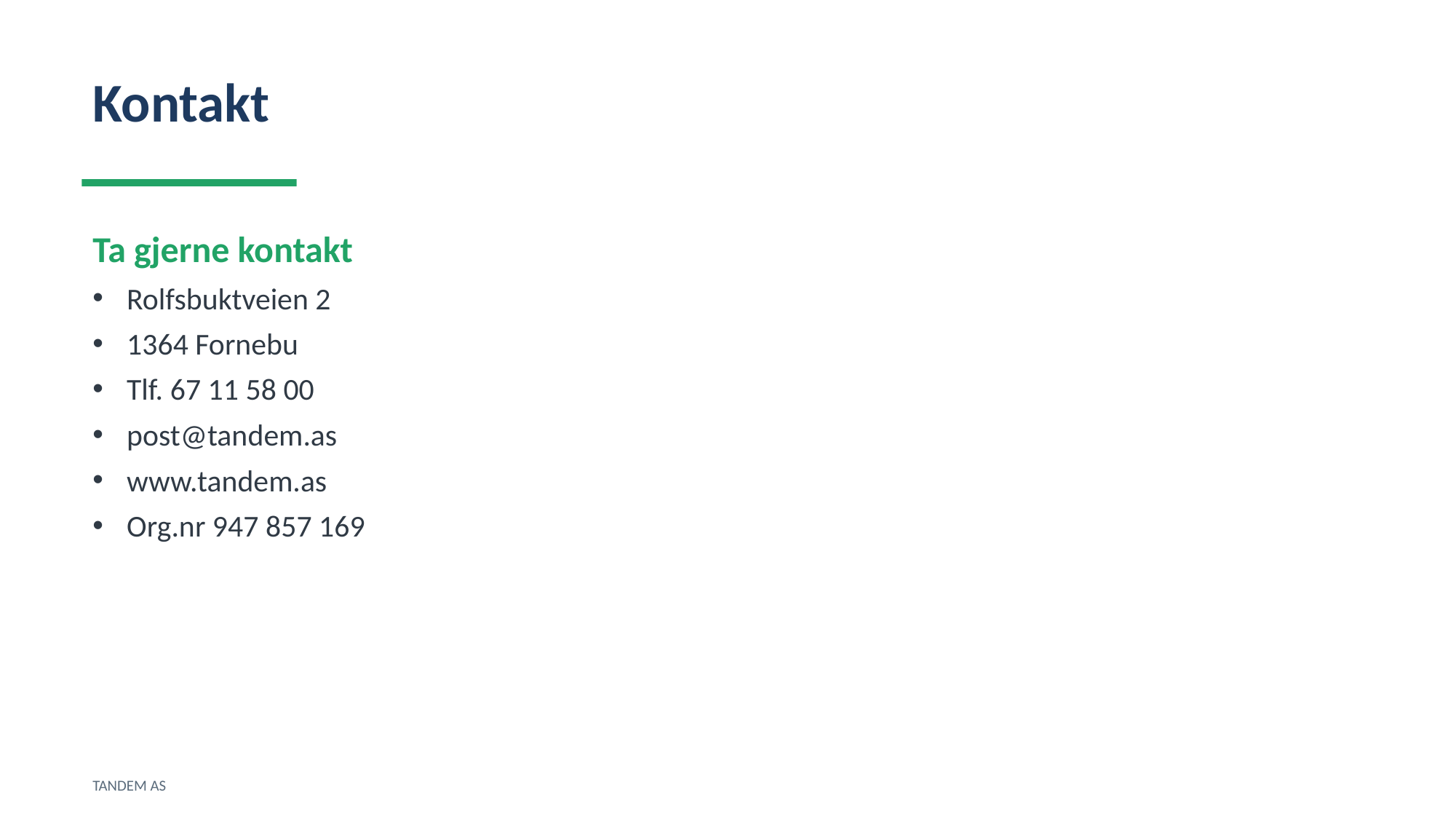

Kontakt

Ta gjerne kontakt
Rolfsbuktveien 2
1364 Fornebu
Tlf. 67 11 58 00
post@tandem.as
www.tandem.as
Org.nr 947 857 169
TANDEM AS